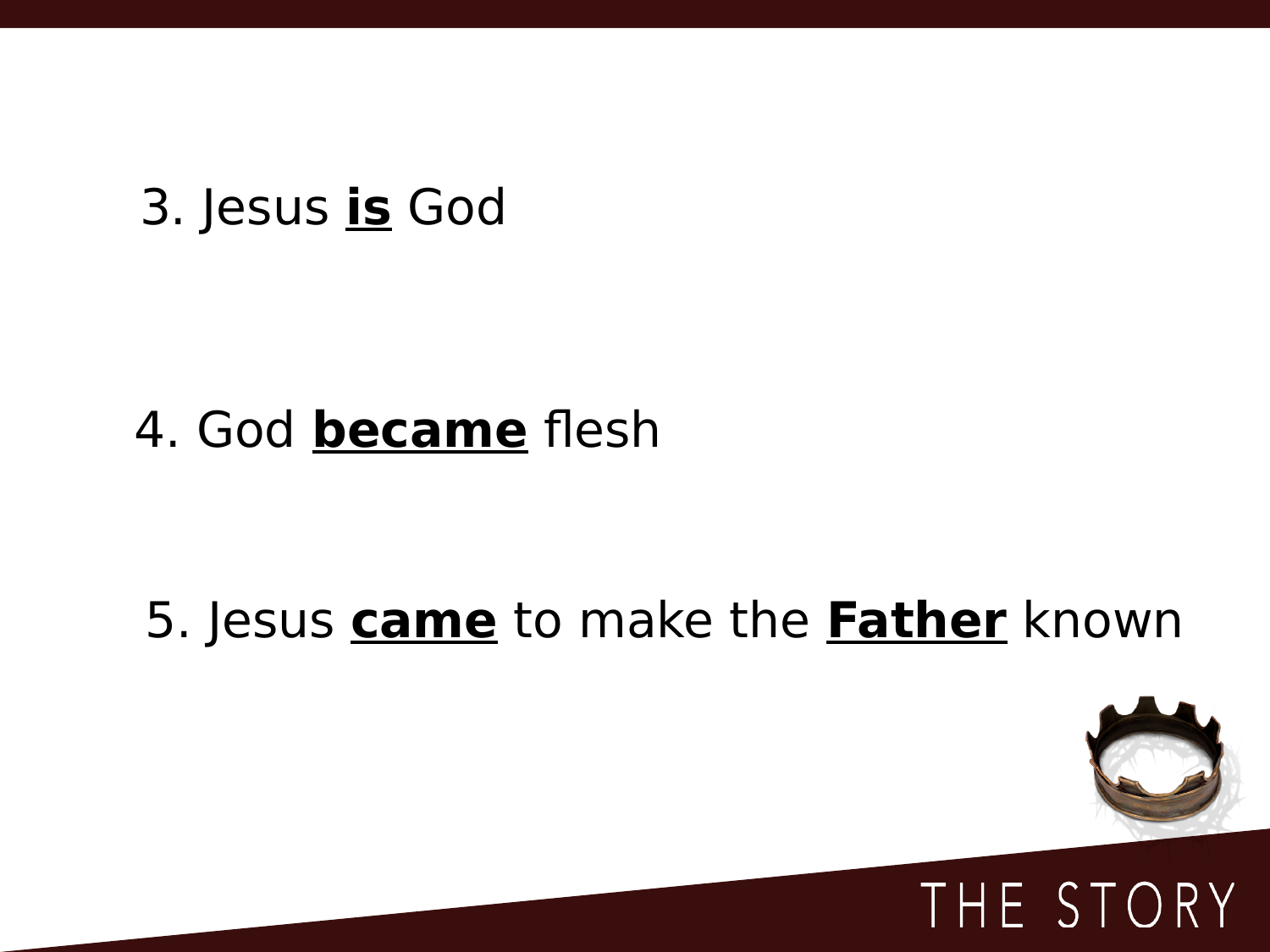

3. Jesus is God
4. God became flesh
5. Jesus came to make the Father known